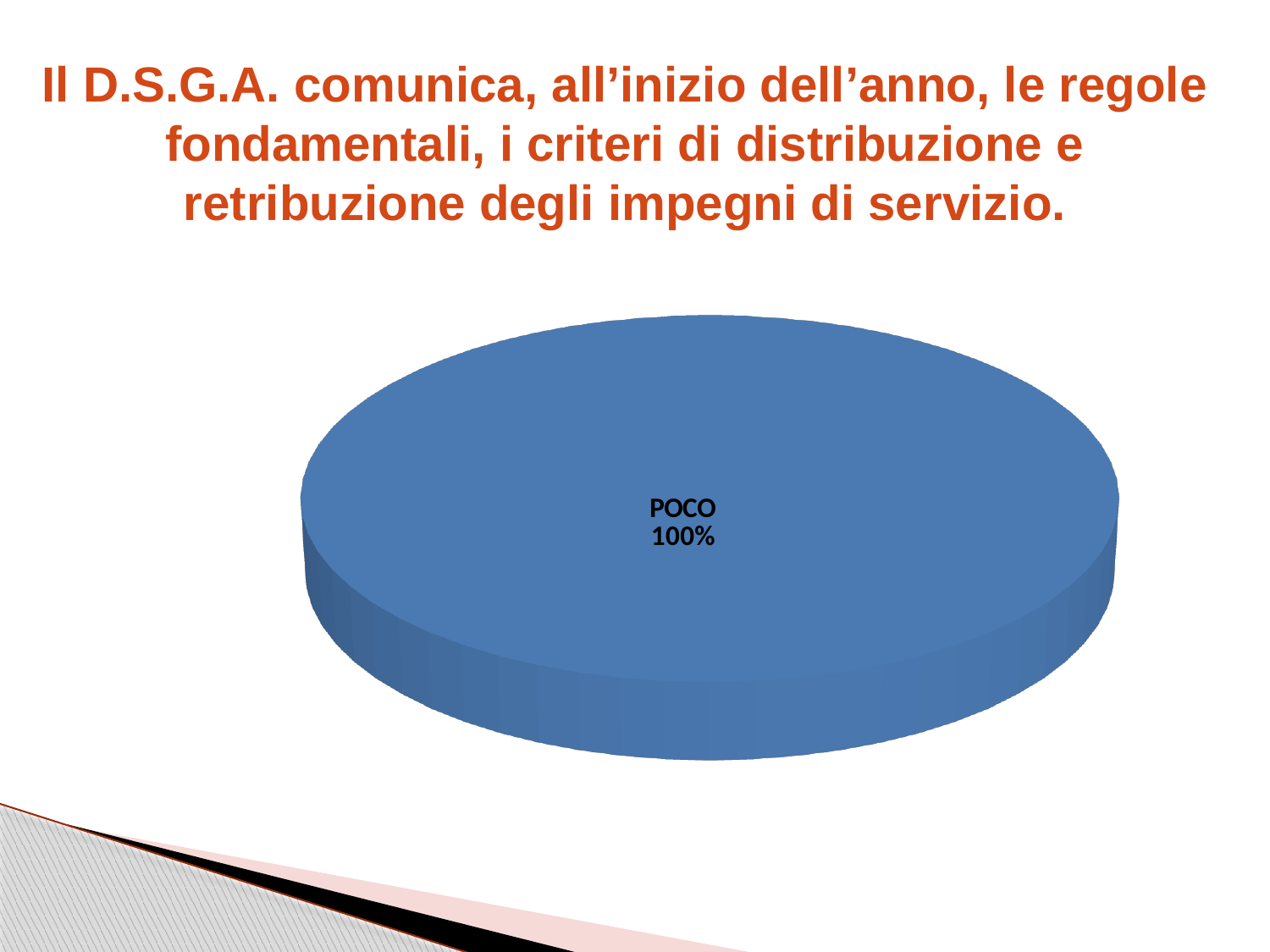

Il D.S.G.A. comunica, all’inizio dell’anno, le regole fondamentali, i criteri di distribuzione e retribuzione degli impegni di servizio.

[unsupported chart]